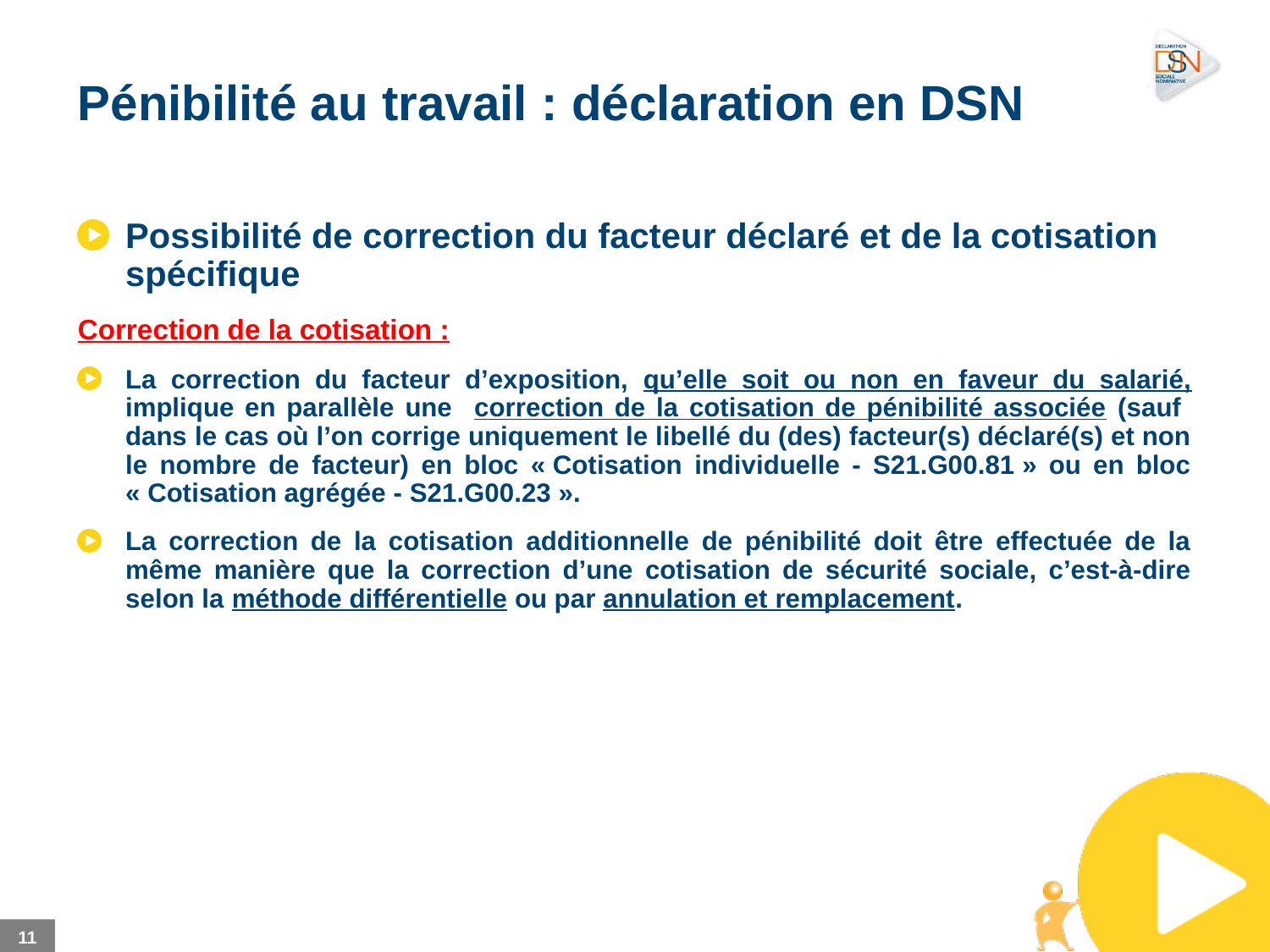

# Pénibilité au travail : déclaration en DSN
Possibilité de correction du facteur déclaré et de la cotisation spécifique
Correction de la cotisation :
La correction du facteur d’exposition, qu’elle soit ou non en faveur du salarié, implique en parallèle une  correction de la cotisation de pénibilité associée (sauf  dans le cas où l’on corrige uniquement le libellé du (des) facteur(s) déclaré(s) et non le nombre de facteur) en bloc « Cotisation individuelle - S21.G00.81 » ou en bloc « Cotisation agrégée - S21.G00.23 ».
La correction de la cotisation additionnelle de pénibilité doit être effectuée de la même manière que la correction d’une cotisation de sécurité sociale, c’est-à-dire selon la méthode différentielle ou par annulation et remplacement.

11